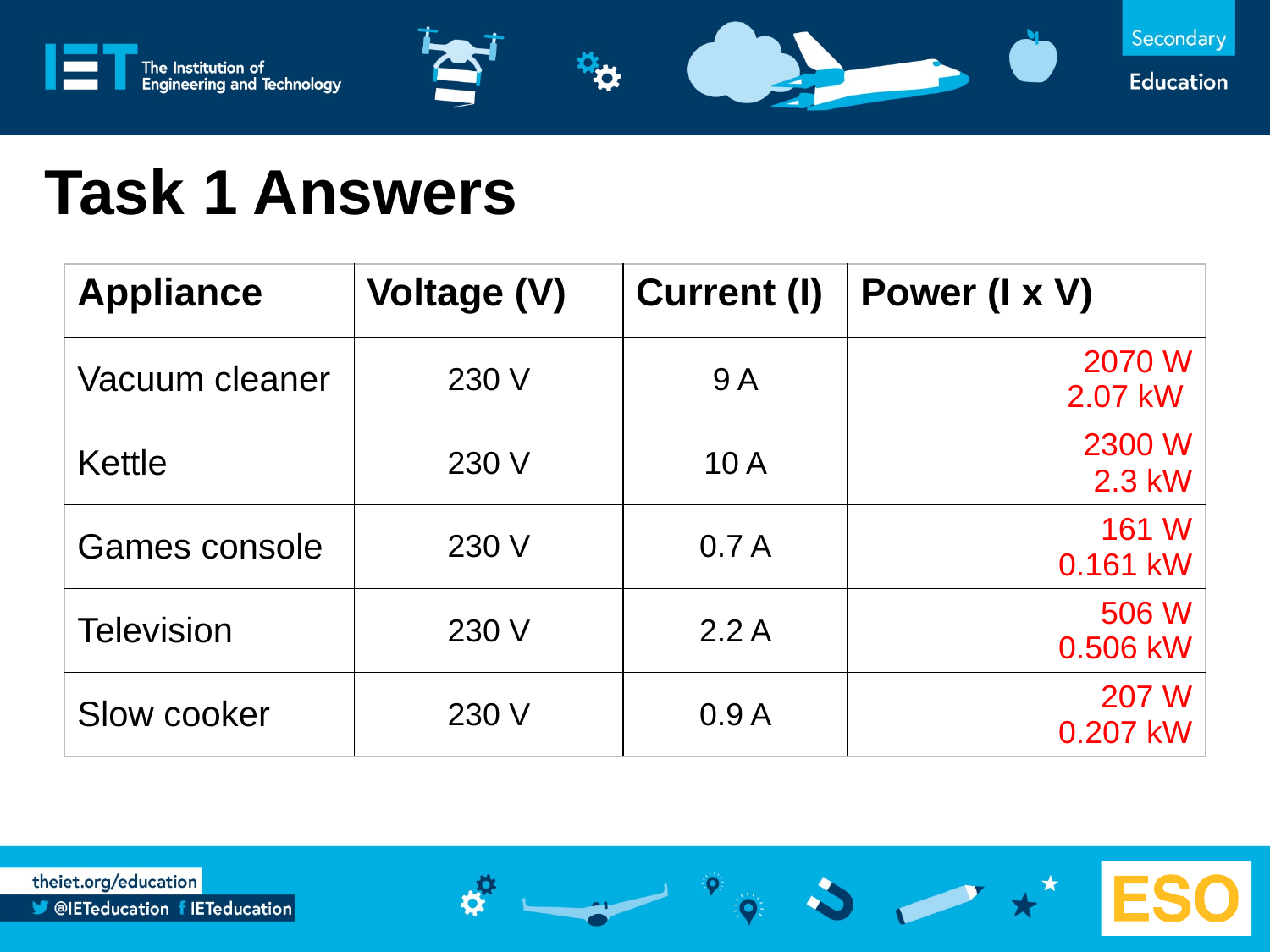

# Task 1 Answers
| Appliance | Voltage (V) | Current (I) | Power (I x V) |
| --- | --- | --- | --- |
| Vacuum cleaner | 230 V | 9 A | 2070 W 2.07 kW |
| Kettle | 230 V | 10 A | 2300 W 2.3 kW |
| Games console | 230 V | 0.7 A | 161 W 0.161 kW |
| Television | 230 V | 2.2 A | 506 W 0.506 kW |
| Slow cooker | 230 V | 0.9 A | 207 W 0.207 kW |